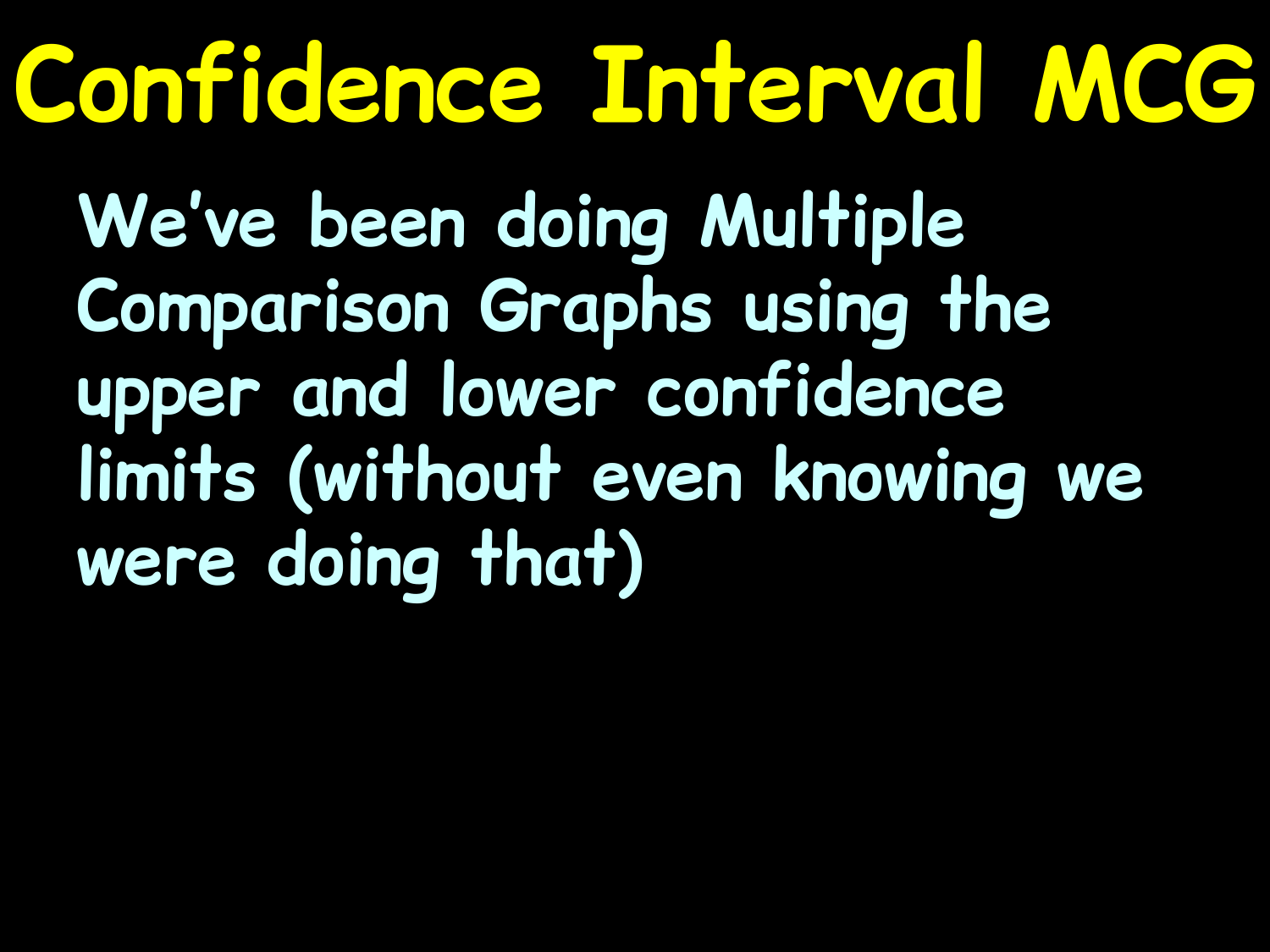

# Confidence Interval MCG
We’ve been doing Multiple Comparison Graphs using the upper and lower confidence limits (without even knowing we were doing that)